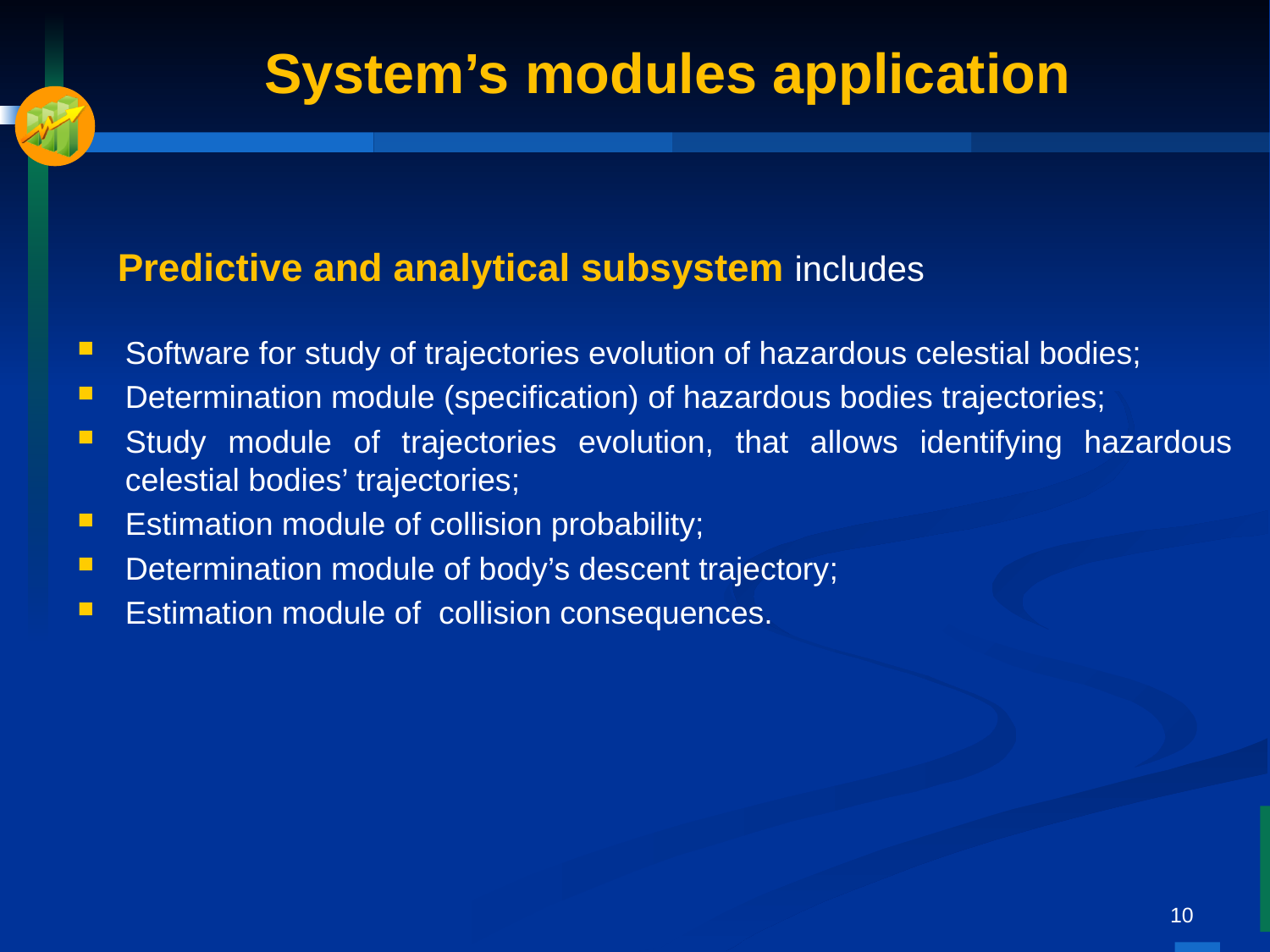

# System’s modules application
Predictive and analytical subsystem includes
Software for study of trajectories evolution of hazardous celestial bodies;
Determination module (specification) of hazardous bodies trajectories;
Study module of trajectories evolution, that allows identifying hazardous celestial bodies’ trajectories;
Estimation module of collision probability;
Determination module of body’s descent trajectory;
Estimation module of  collision consequences.

10